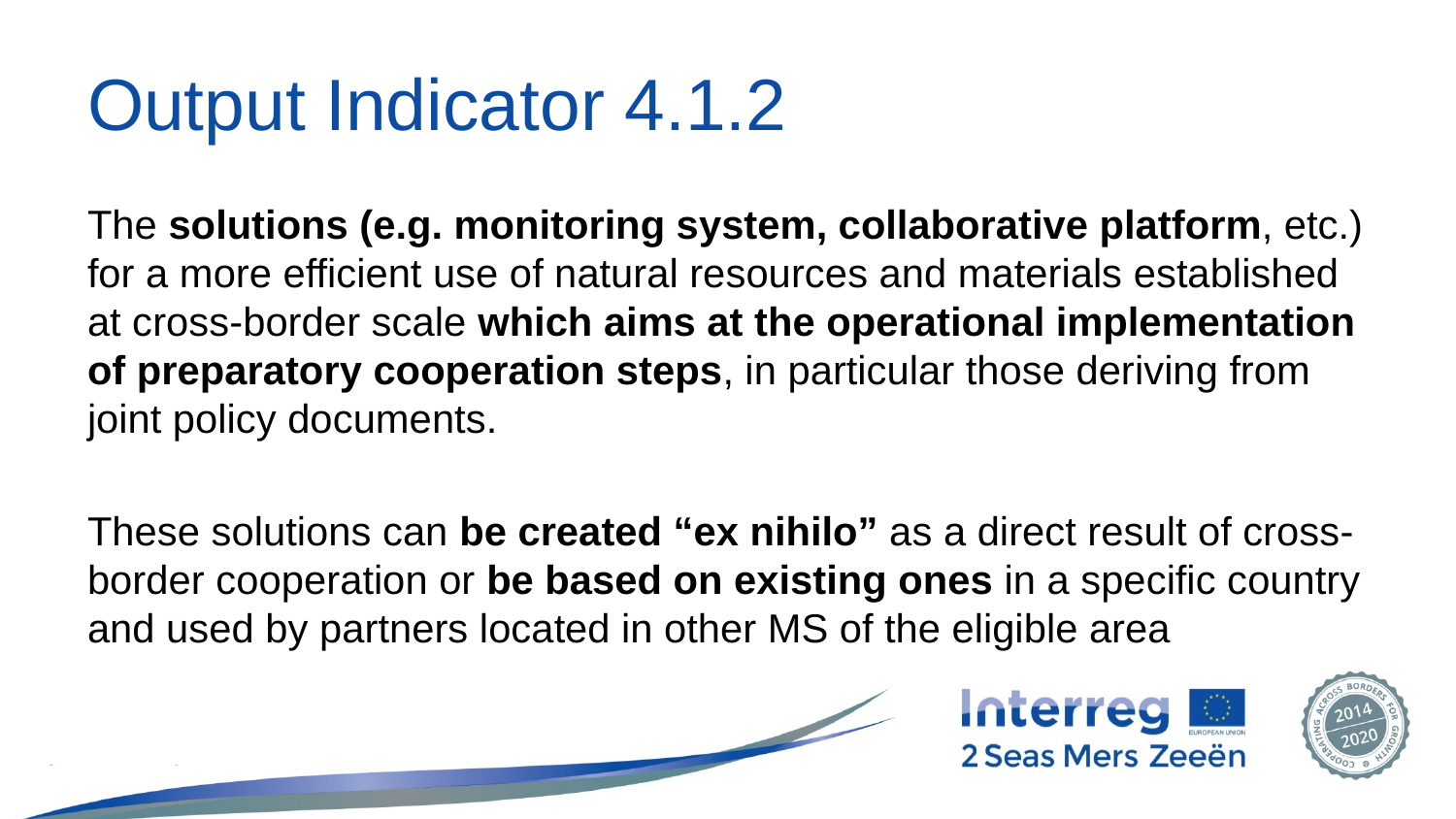

# Output Indicator 4.1.2
The solutions (e.g. monitoring system, collaborative platform, etc.) for a more efficient use of natural resources and materials established at cross-border scale which aims at the operational implementation of preparatory cooperation steps, in particular those deriving from joint policy documents.

These solutions can be created “ex nihilo” as a direct result of cross-border cooperation or be based on existing ones in a specific country and used by partners located in other MS of the eligible area